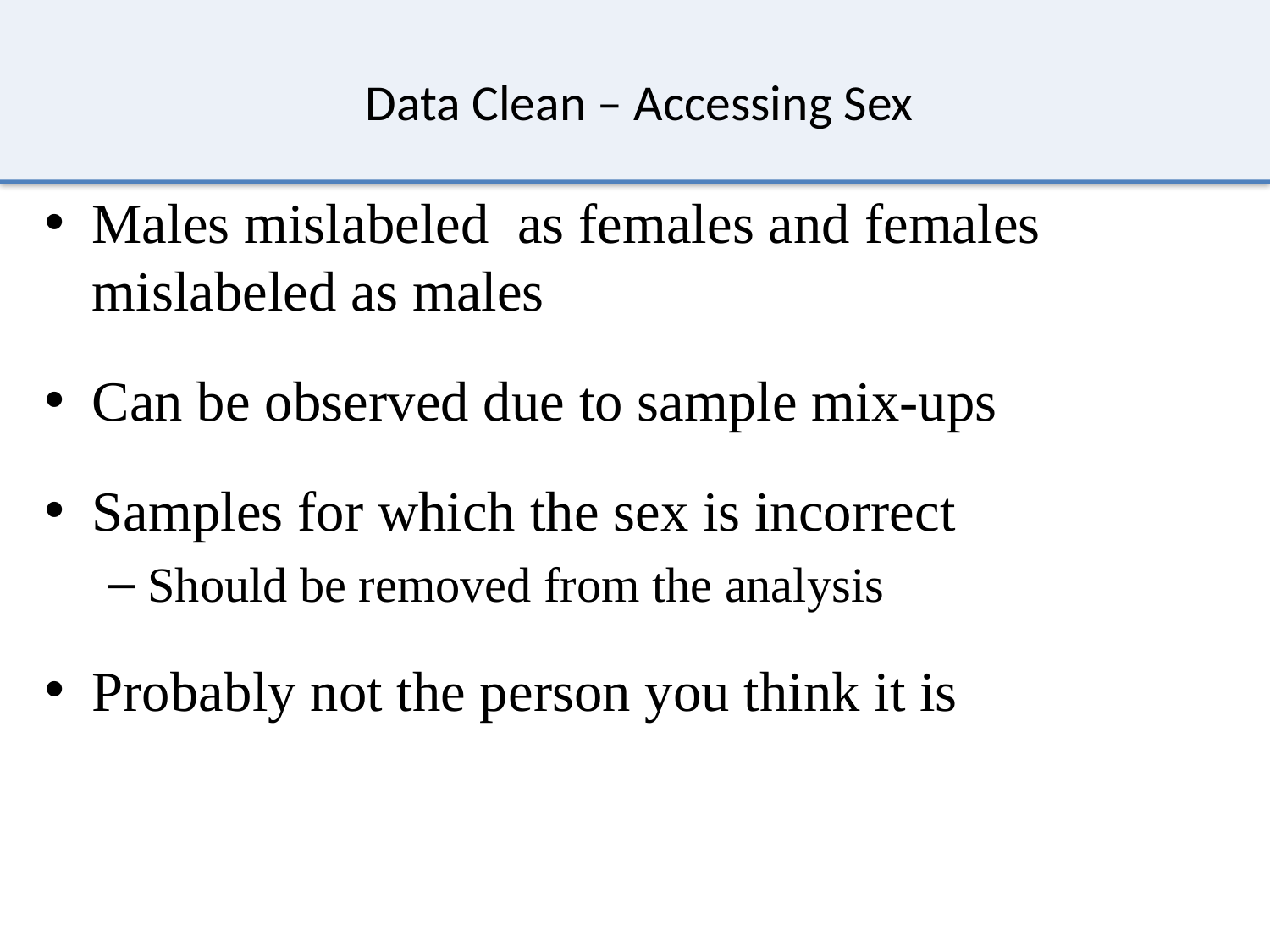

# Data Clean – Accessing Sex
Males mislabeled  as females and females mislabeled as males
Can be observed due to sample mix-ups
Samples for which the sex is incorrect
Should be removed from the analysis
Probably not the person you think it is